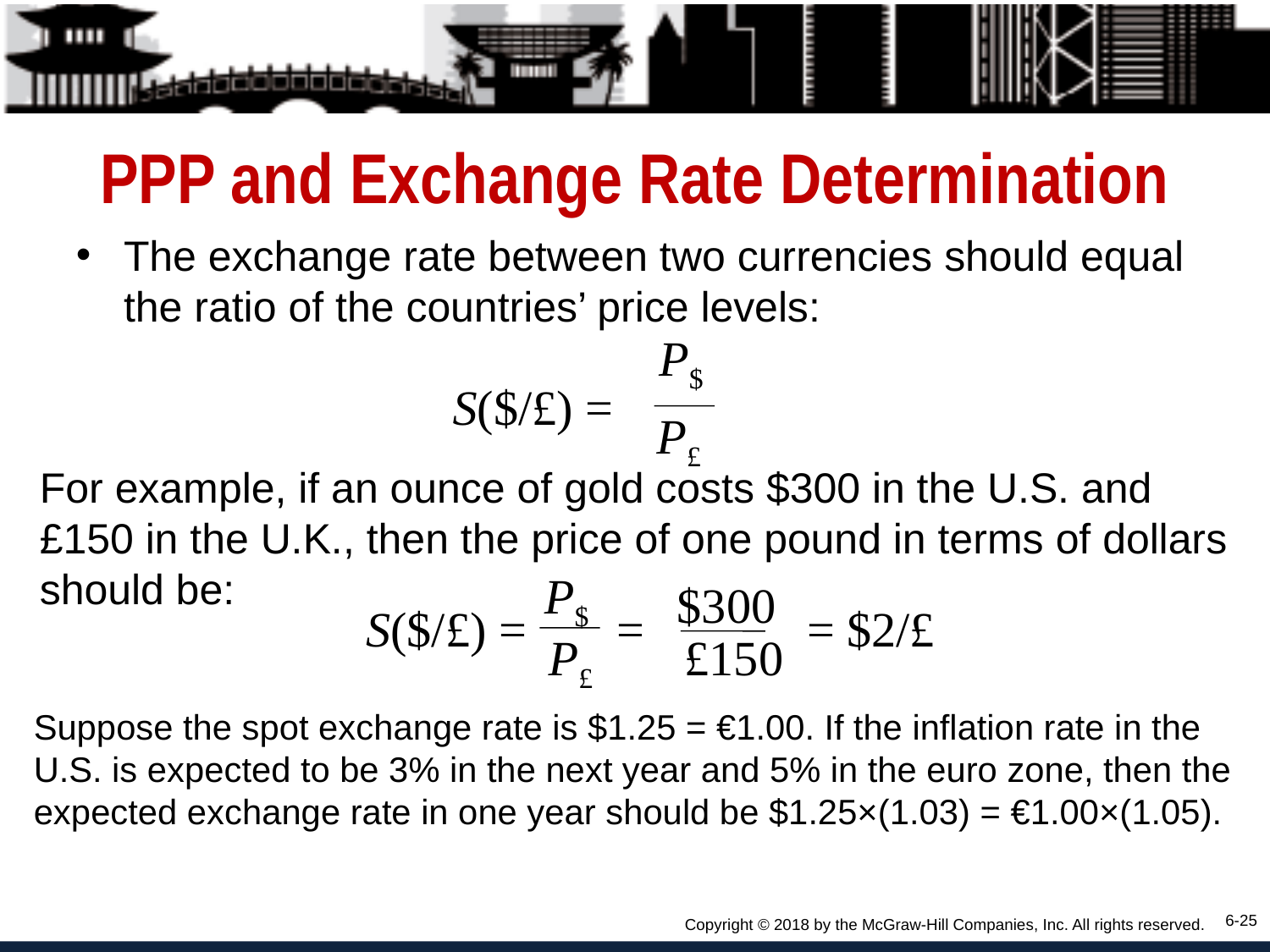

# PPP and Exchange Rate Determination
The exchange rate between two currencies should equal the ratio of the countries’ price levels:

P$
S($/£) =
P£

For example, if an ounce of gold costs $300 in the U.S. and £150 in the U.K., then the price of one pound in terms of dollars should be:
P$
$300
S($/£) =
=
= $2/£
P£

£150

Suppose the spot exchange rate is $1.25 = €1.00. If the inflation rate in the U.S. is expected to be 3% in the next year and 5% in the euro zone, then the expected exchange rate in one year should be $1.25×(1.03) = €1.00×(1.05).
6-25
Copyright © 2018 by the McGraw-Hill Companies, Inc. All rights reserved.